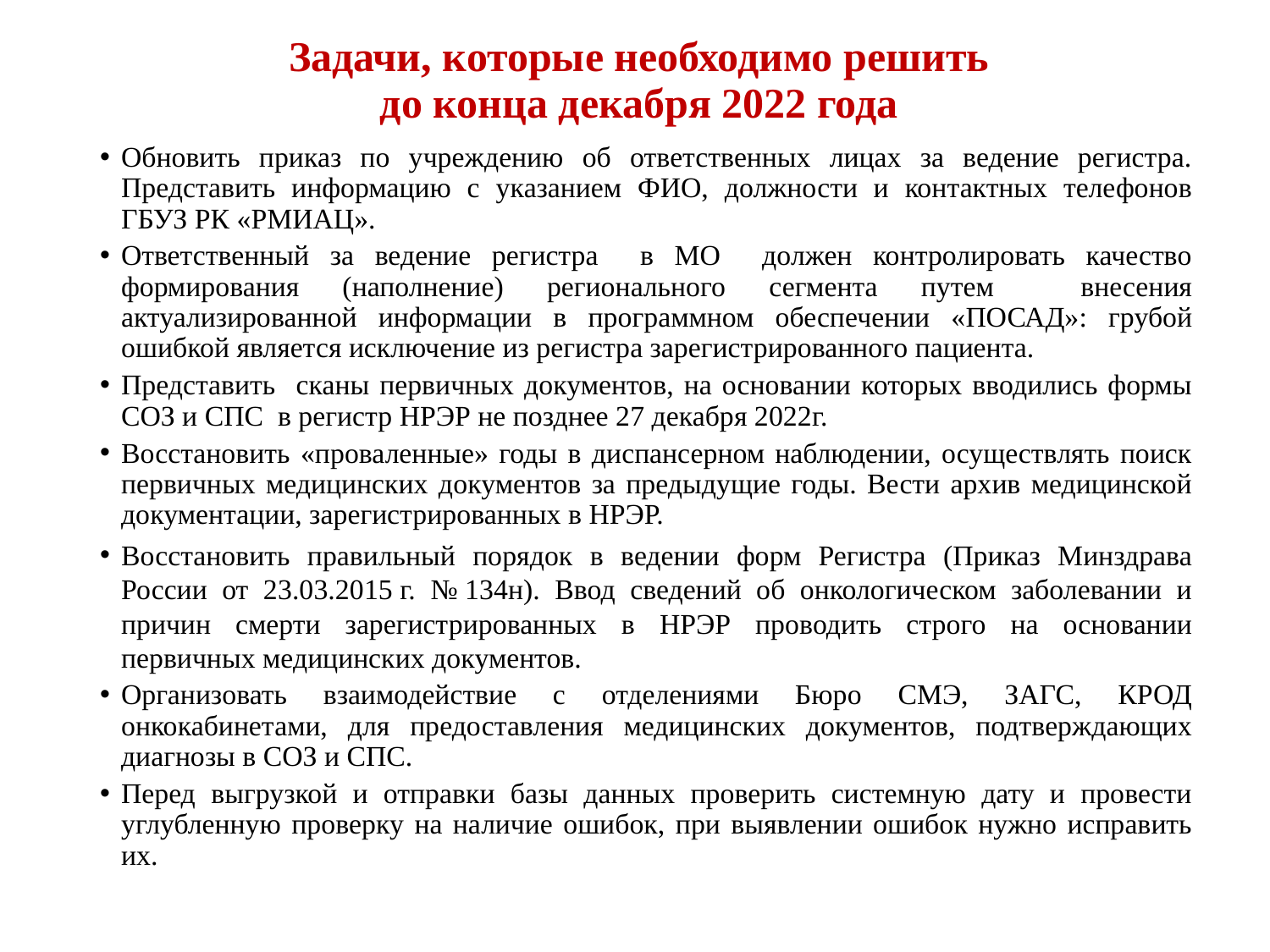

# Задачи, которые необходимо решить до конца декабря 2022 года
Обновить приказ по учреждению об ответственных лицах за ведение регистра. Представить информацию с указанием ФИО, должности и контактных телефонов ГБУЗ РК «РМИАЦ».
Ответственный за ведение регистра  в МО  должен контролировать качество формирования (наполнение) регионального сегмента путем  внесения актуализированной информации в программном обеспечении «ПОСАД»: грубой ошибкой является исключение из регистра зарегистрированного пациента.
Представить  сканы первичных документов, на основании которых вводились формы СОЗ и СПС  в регистр НРЭР не позднее 27 декабря 2022г.
Восстановить «проваленные» годы в диспансерном наблюдении, осуществлять поиск первичных медицинских документов за предыдущие годы. Вести архив медицинской документации, зарегистрированных в НРЭР.
Восстановить правильный порядок в ведении форм Регистра (Приказ Минздрава России от 23.03.2015 г. № 134н). Ввод сведений об онкологическом заболевании и причин смерти зарегистрированных в НРЭР проводить строго на основании первичных медицинских документов.
Организовать взаимодействие с отделениями Бюро СМЭ, ЗАГС, КРОД онкокабинетами, для предоставления медицинских документов, подтверждающих диагнозы в СОЗ и СПС.
Перед выгрузкой и отправки базы данных проверить системную дату и провести углубленную проверку на наличие ошибок, при выявлении ошибок нужно исправить их.